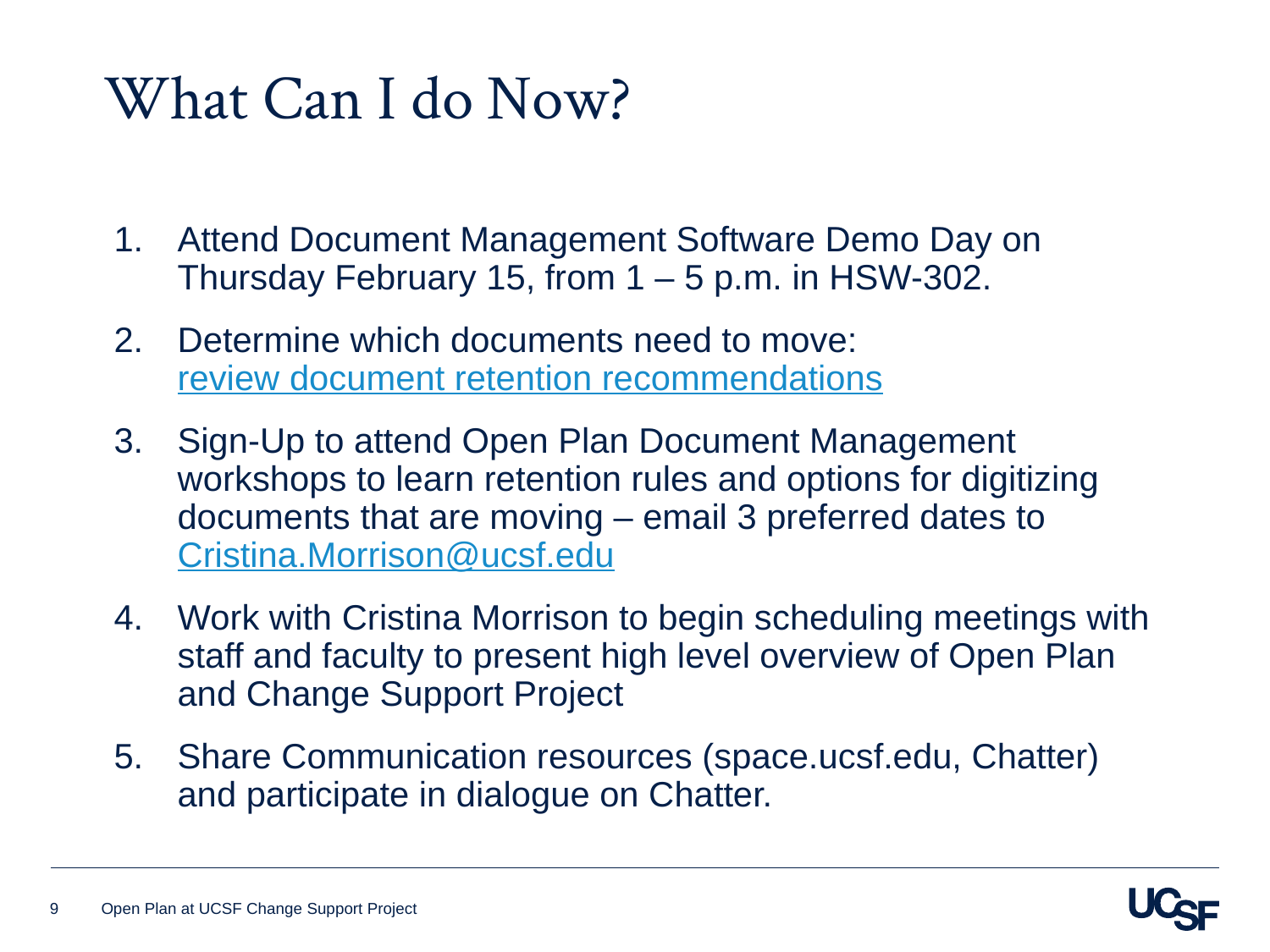

# What Can I do Now?
Attend Document Management Software Demo Day on Thursday February 15, from 1 – 5 p.m. in HSW-302.
Determine which documents need to move: review document retention recommendations
Sign-Up to attend Open Plan Document Management workshops to learn retention rules and options for digitizing documents that are moving – email 3 preferred dates to Cristina.Morrison@ucsf.edu
Work with Cristina Morrison to begin scheduling meetings with staff and faculty to present high level overview of Open Plan and Change Support Project
Share Communication resources (space.ucsf.edu, Chatter) and participate in dialogue on Chatter.

9
Open Plan at UCSF Change Support Project